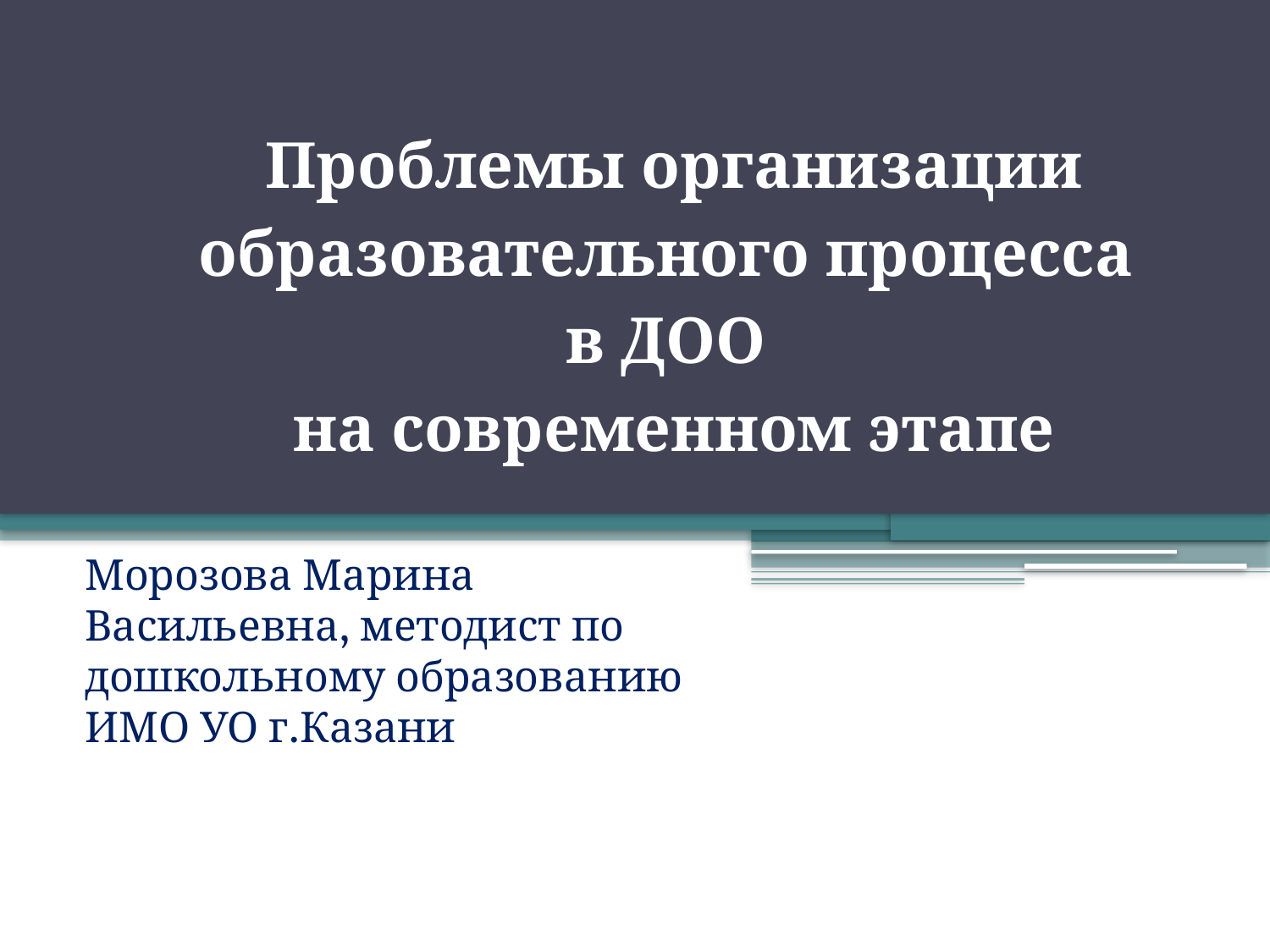

# Проблемы организации образовательного процесса в ДОО на современном этапе
Морозова Марина Васильевна, методист по дошкольному образованию ИМО УО г.Казани